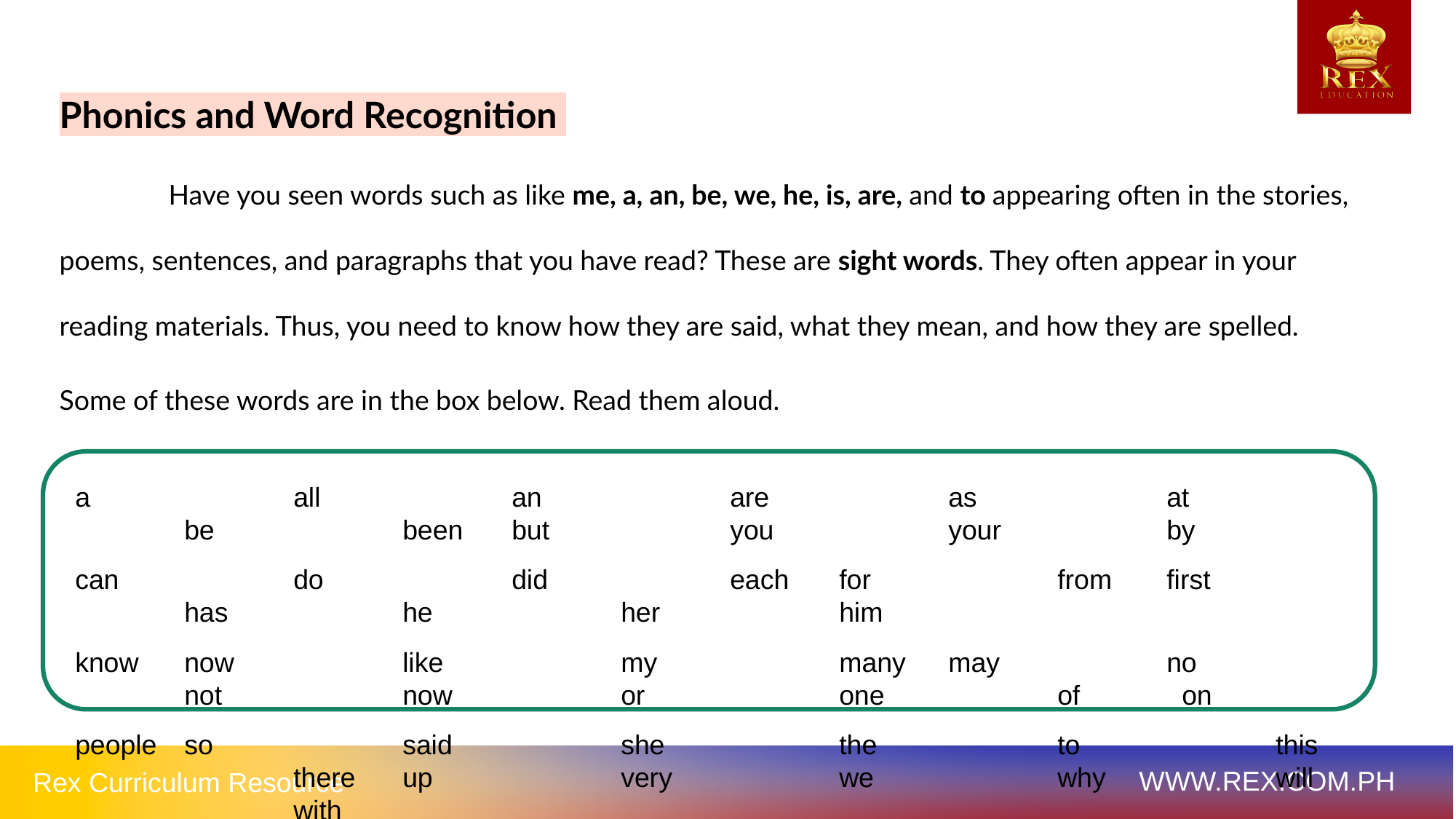

Phonics and Word Recognition
	Have you seen words such as like me, a, an, be, we, he, is, are, and to appearing often in the stories, poems, sentences, and paragraphs that you have read? These are sight words. They often appear in your reading materials. Thus, you need to know how they are said, what they mean, and how they are spelled.
Some of these words are in the box below. Read them aloud.

a		all		an		are		as		at		be		been	but		you		your		by
can		do		did		each	for		from	first		has		he		her		him
know	now		like		my		many	may		no		not		now		or		one		of	  on
people	so		said		she		the		to		this		there	up		very		we		why		will		with